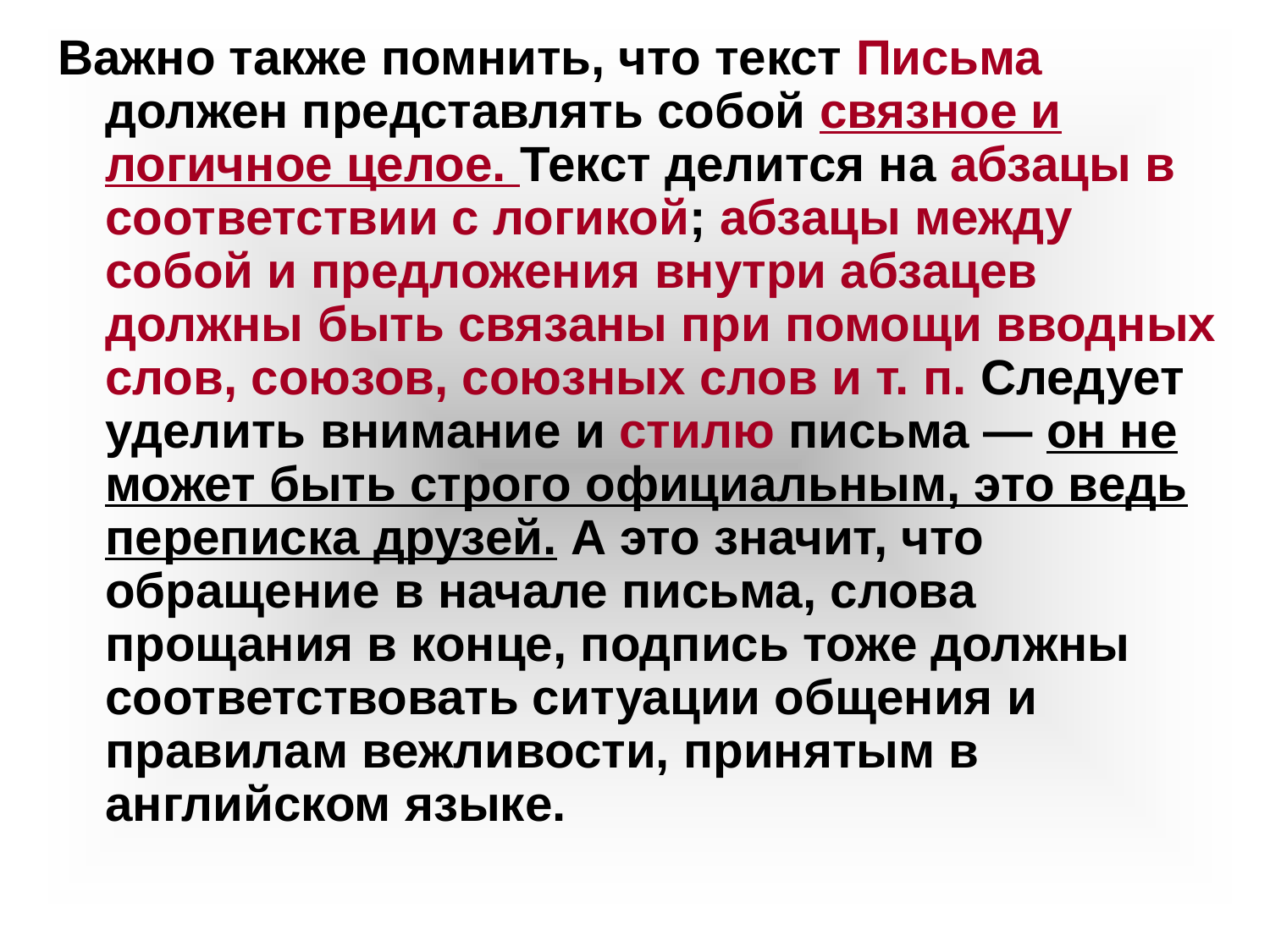

Важно также помнить, что текст Письма должен представлять собой связное и логичное целое. Текст делится на абзацы в соответствии с логикой; абзацы между собой и предложения внутри абзацев должны быть связаны при помощи вводных слов, союзов, союзных слов и т. п. Следует уделить внимание и стилю письма — он не может быть строго официальным, это ведь переписка друзей. А это значит, что обращение в начале письма, слова прощания в конце, подпись тоже должны соответствовать ситуации общения и правилам вежливости, принятым в английском языке.
#